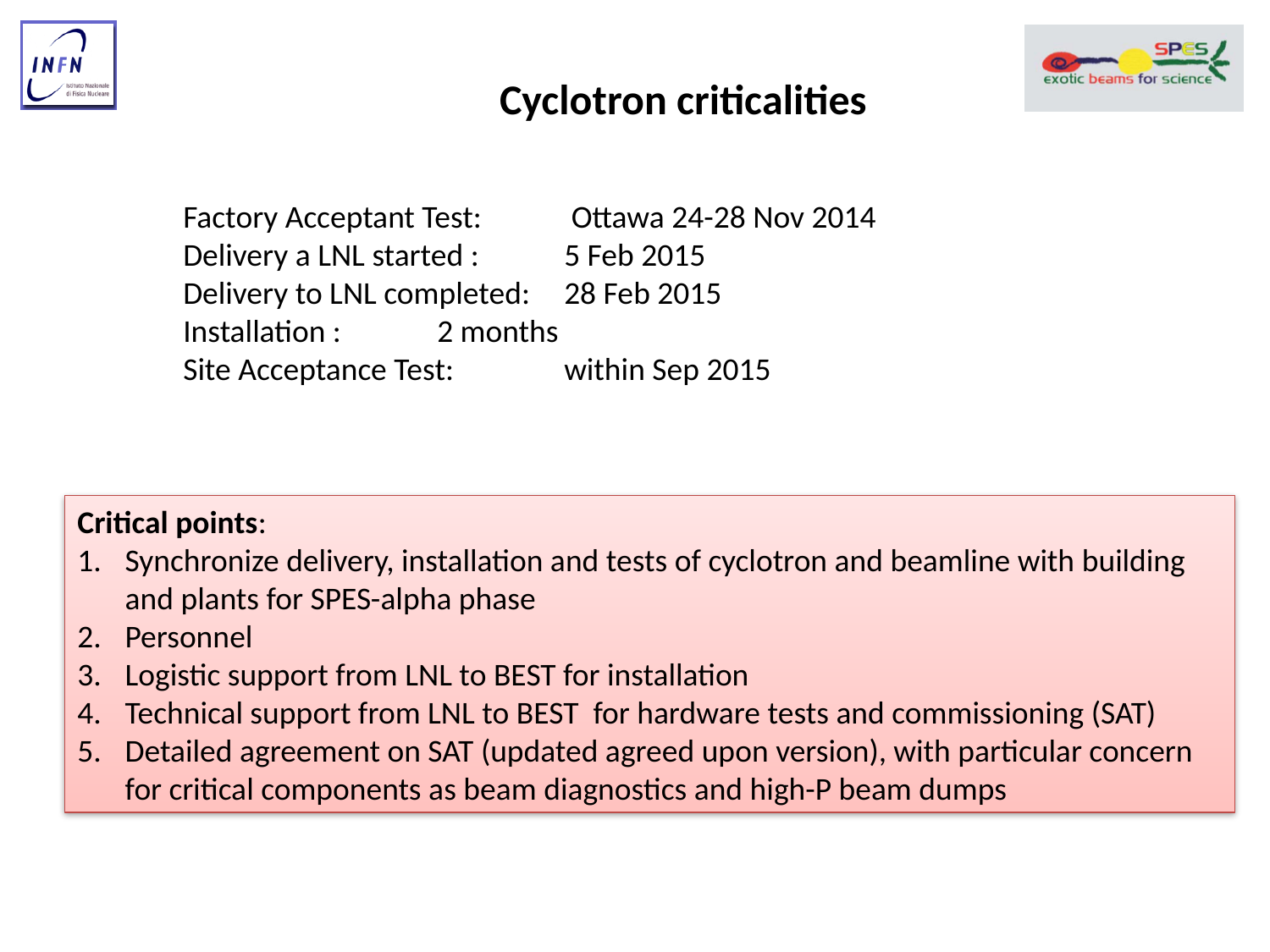

Cyclotron criticalities
Factory Acceptant Test:	 Ottawa 24-28 Nov 2014
Delivery a LNL started :	5 Feb 2015
Delivery to LNL completed:	28 Feb 2015
Installation :	2 months
Site Acceptance Test:	within Sep 2015
Critical points:
Synchronize delivery, installation and tests of cyclotron and beamline with building and plants for SPES-alpha phase
Personnel
Logistic support from LNL to BEST for installation
Technical support from LNL to BEST  for hardware tests and commissioning (SAT)
Detailed agreement on SAT (updated agreed upon version), with particular concern for critical components as beam diagnostics and high-P beam dumps